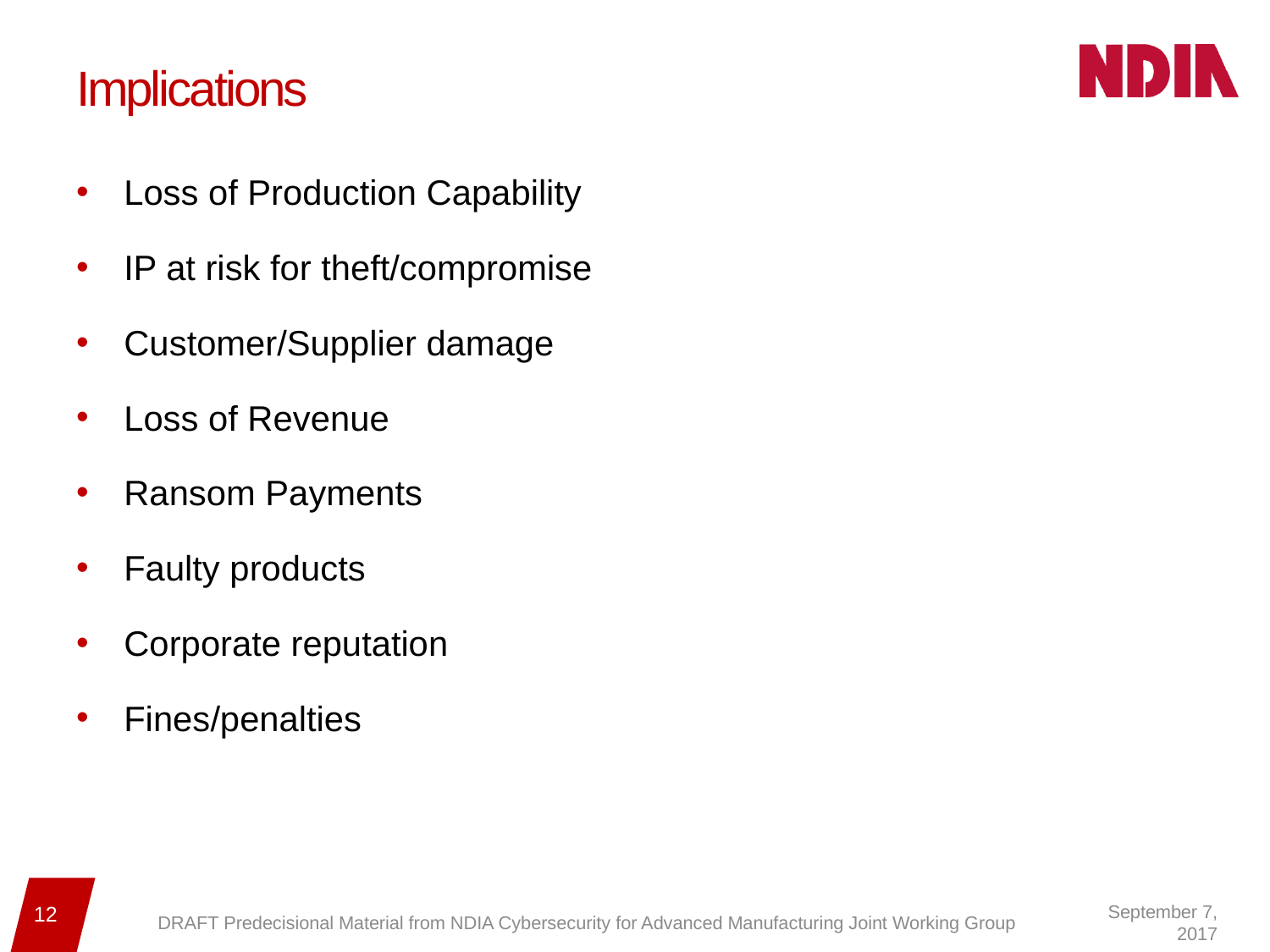

# Implications
Loss of Production Capability
IP at risk for theft/compromise
Customer/Supplier damage
Loss of Revenue
Ransom Payments
Faulty products
Corporate reputation
Fines/penalties
12
September 7, 2017
DRAFT Predecisional Material from NDIA Cybersecurity for Advanced Manufacturing Joint Working Group